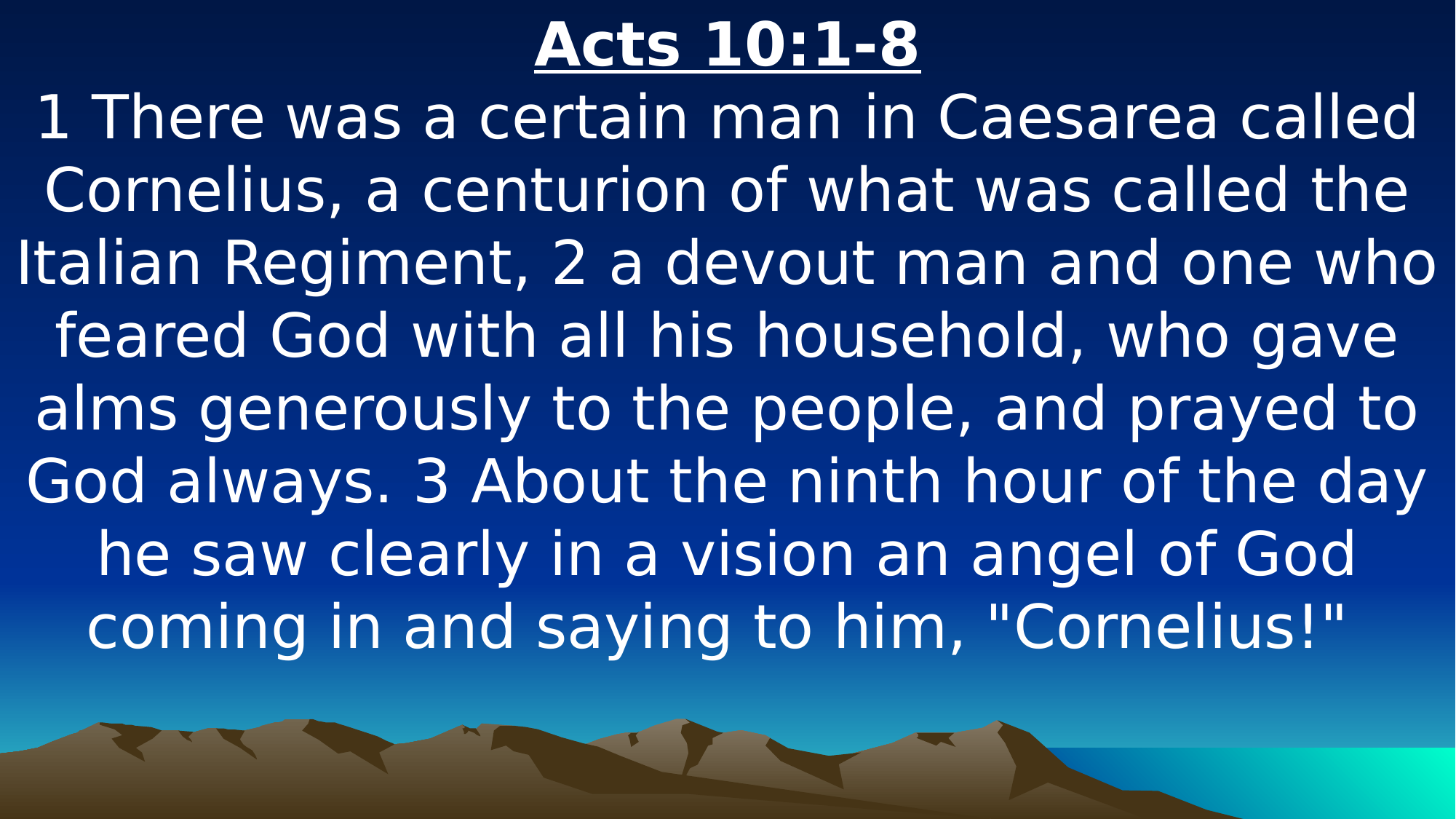

Acts 10:1-8
1 There was a certain man in Caesarea called Cornelius, a centurion of what was called the Italian Regiment, 2 a devout man and one who feared God with all his household, who gave alms generously to the people, and prayed to God always. 3 About the ninth hour of the day he saw clearly in a vision an angel of God coming in and saying to him, "Cornelius!"